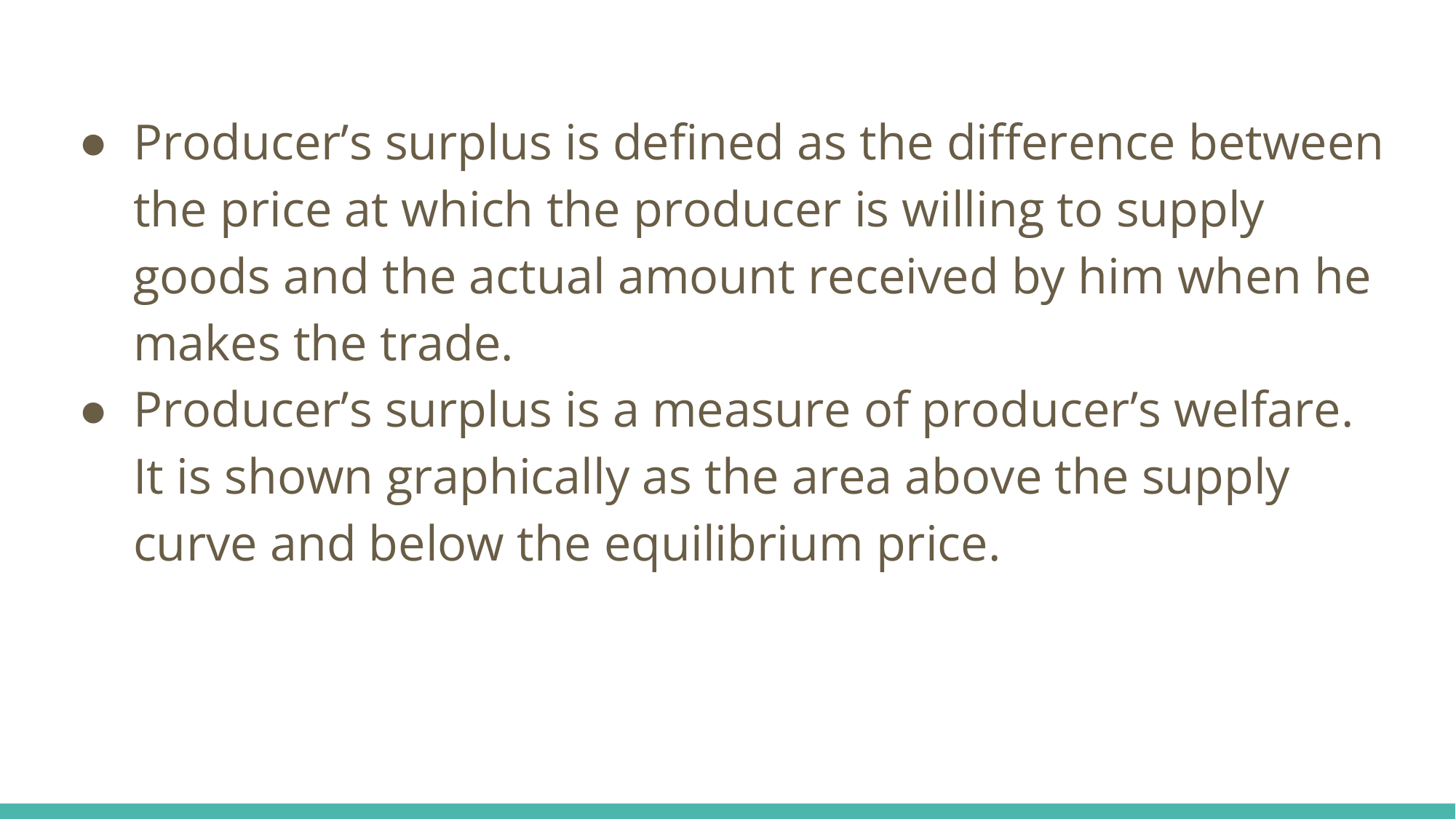

Producer’s surplus is defined as the difference between the price at which the producer is willing to supply goods and the actual amount received by him when he makes the trade.
Producer’s surplus is a measure of producer’s welfare. It is shown graphically as the area above the supply curve and below the equilibrium price.